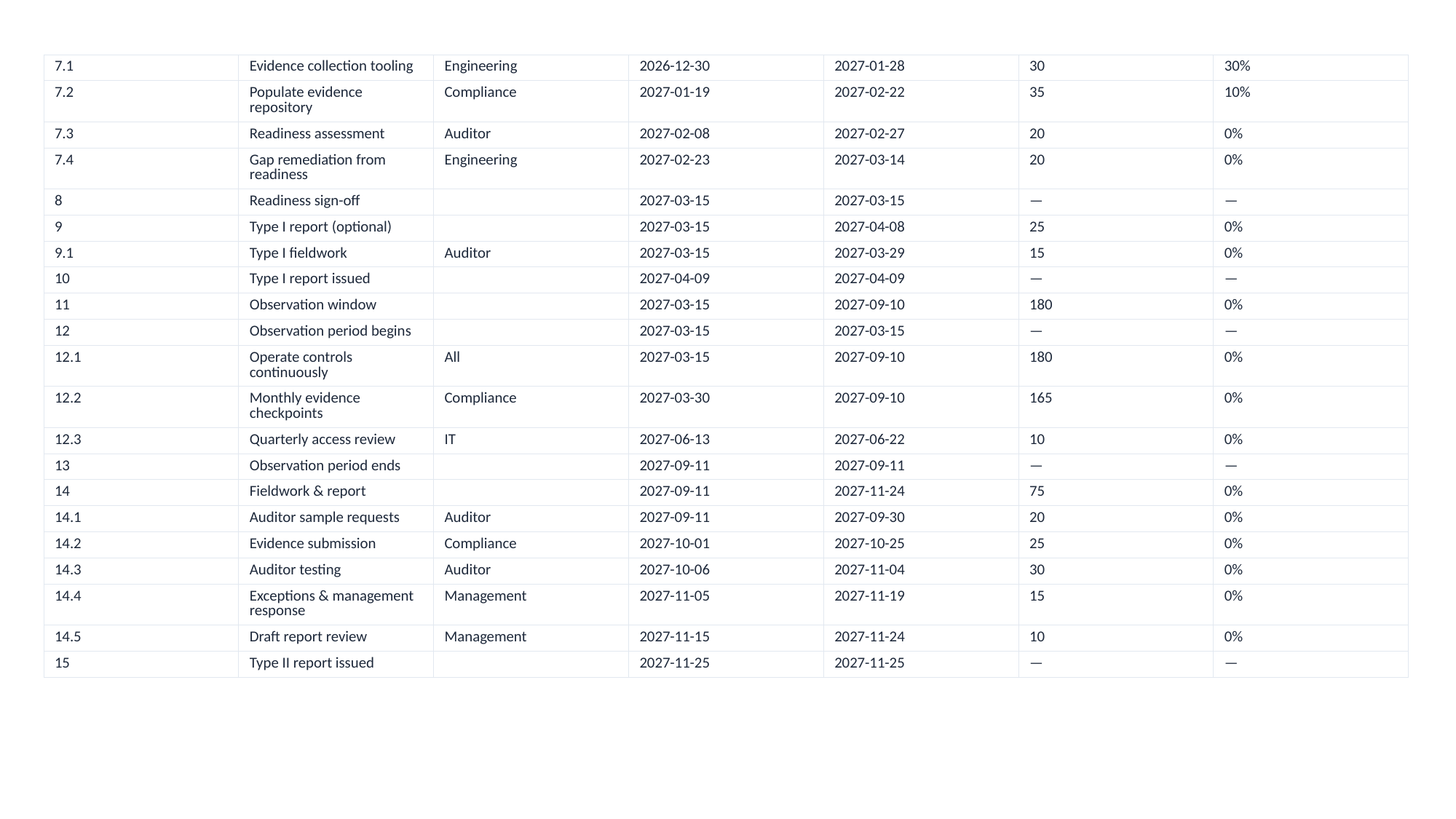

| 7.1 | Evidence collection tooling | Engineering | 2026-12-30 | 2027-01-28 | 30 | 30% |
| --- | --- | --- | --- | --- | --- | --- |
| 7.2 | Populate evidence repository | Compliance | 2027-01-19 | 2027-02-22 | 35 | 10% |
| 7.3 | Readiness assessment | Auditor | 2027-02-08 | 2027-02-27 | 20 | 0% |
| 7.4 | Gap remediation from readiness | Engineering | 2027-02-23 | 2027-03-14 | 20 | 0% |
| 8 | Readiness sign-off |  | 2027-03-15 | 2027-03-15 | — | — |
| 9 | Type I report (optional) |  | 2027-03-15 | 2027-04-08 | 25 | 0% |
| 9.1 | Type I fieldwork | Auditor | 2027-03-15 | 2027-03-29 | 15 | 0% |
| 10 | Type I report issued |  | 2027-04-09 | 2027-04-09 | — | — |
| 11 | Observation window |  | 2027-03-15 | 2027-09-10 | 180 | 0% |
| 12 | Observation period begins |  | 2027-03-15 | 2027-03-15 | — | — |
| 12.1 | Operate controls continuously | All | 2027-03-15 | 2027-09-10 | 180 | 0% |
| 12.2 | Monthly evidence checkpoints | Compliance | 2027-03-30 | 2027-09-10 | 165 | 0% |
| 12.3 | Quarterly access review | IT | 2027-06-13 | 2027-06-22 | 10 | 0% |
| 13 | Observation period ends |  | 2027-09-11 | 2027-09-11 | — | — |
| 14 | Fieldwork & report |  | 2027-09-11 | 2027-11-24 | 75 | 0% |
| 14.1 | Auditor sample requests | Auditor | 2027-09-11 | 2027-09-30 | 20 | 0% |
| 14.2 | Evidence submission | Compliance | 2027-10-01 | 2027-10-25 | 25 | 0% |
| 14.3 | Auditor testing | Auditor | 2027-10-06 | 2027-11-04 | 30 | 0% |
| 14.4 | Exceptions & management response | Management | 2027-11-05 | 2027-11-19 | 15 | 0% |
| 14.5 | Draft report review | Management | 2027-11-15 | 2027-11-24 | 10 | 0% |
| 15 | Type II report issued |  | 2027-11-25 | 2027-11-25 | — | — |